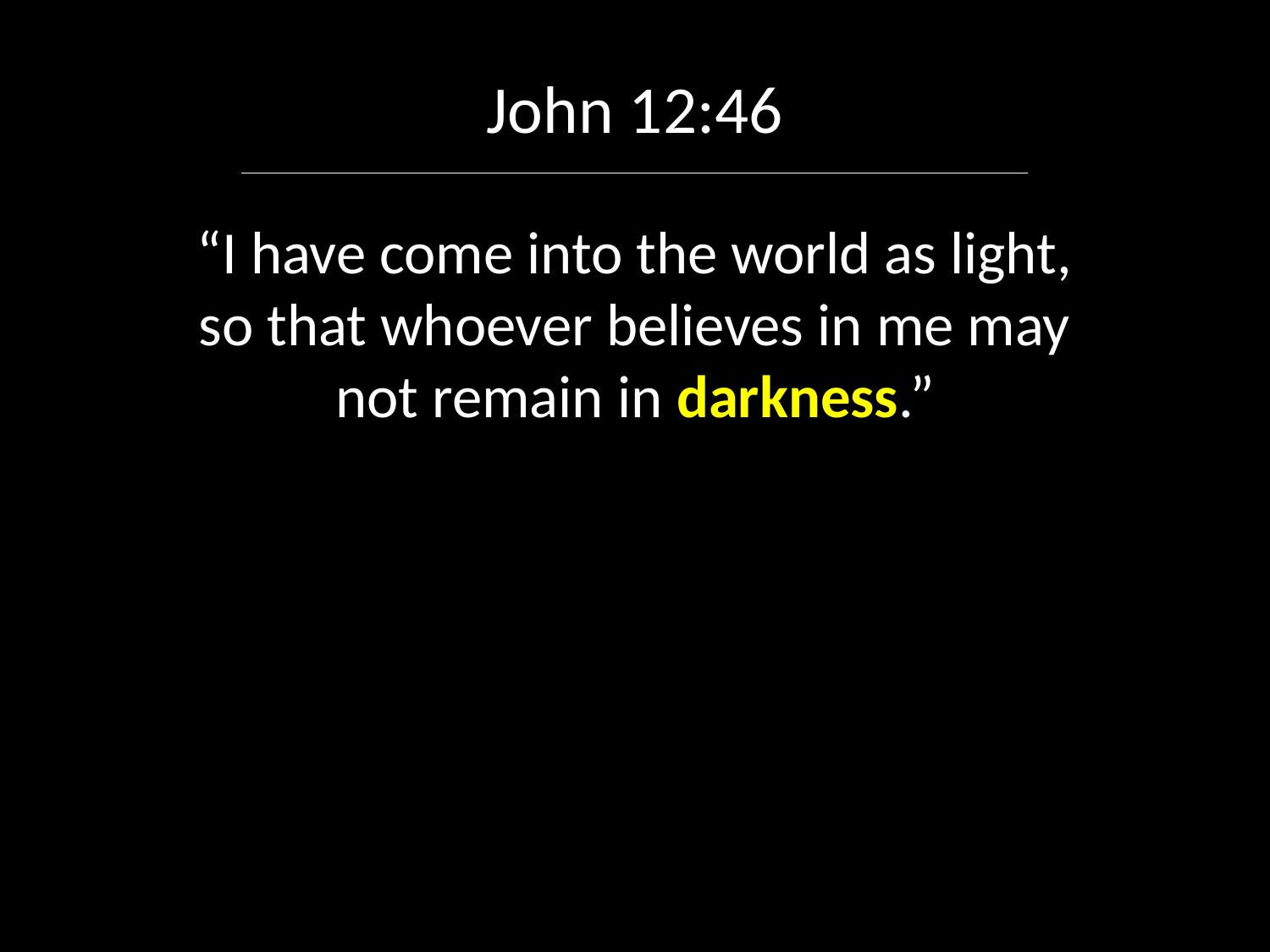

# John 12:46 “I have come into the world as light, so that whoever believes in me may not remain in darkness.”